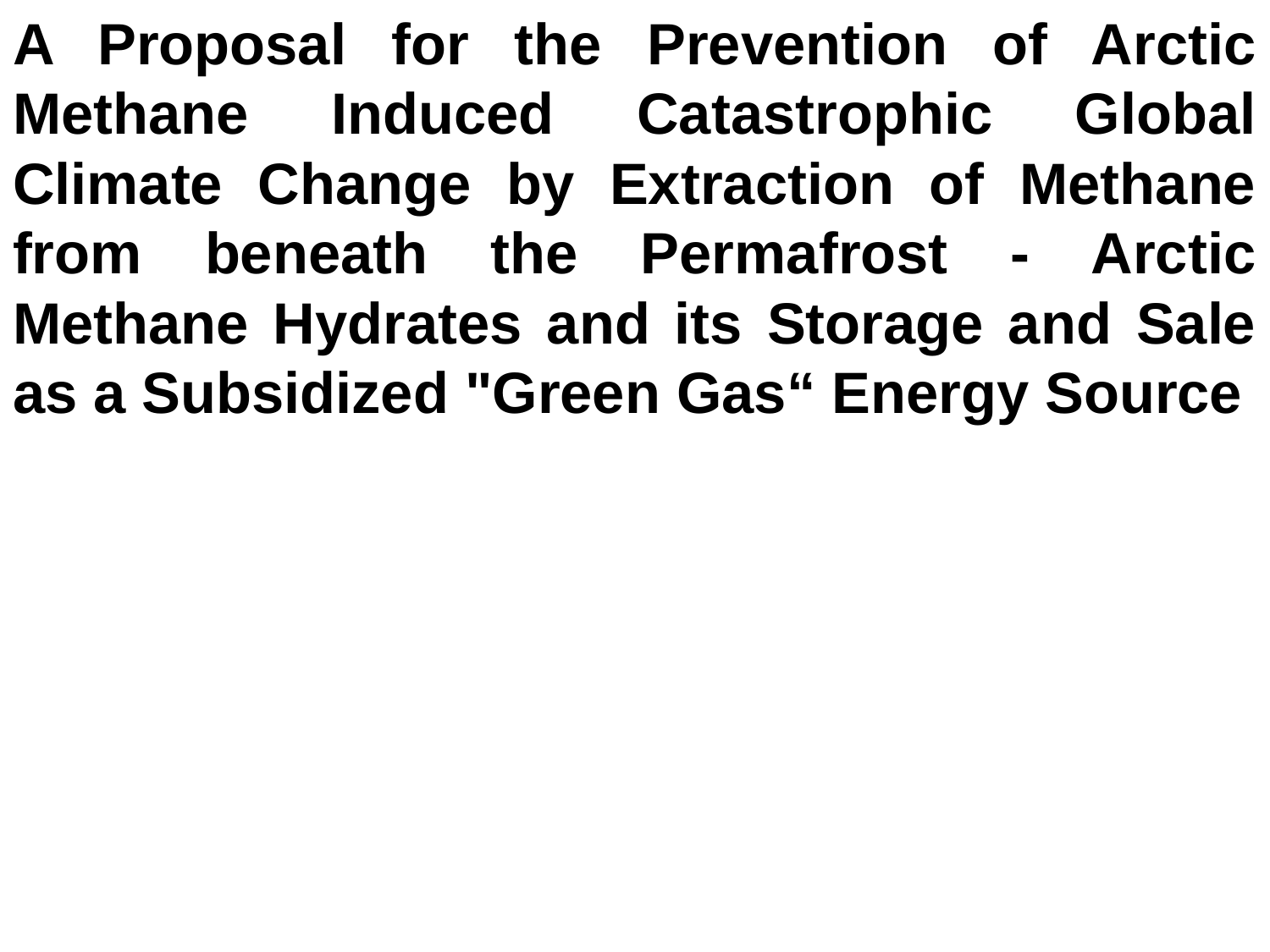

A Proposal for the Prevention of Arctic Methane Induced Catastrophic Global Climate Change by Extraction of Methane from beneath the Permafrost - Arctic Methane Hydrates and its Storage and Sale as a Subsidized "Green Gas“ Energy Source